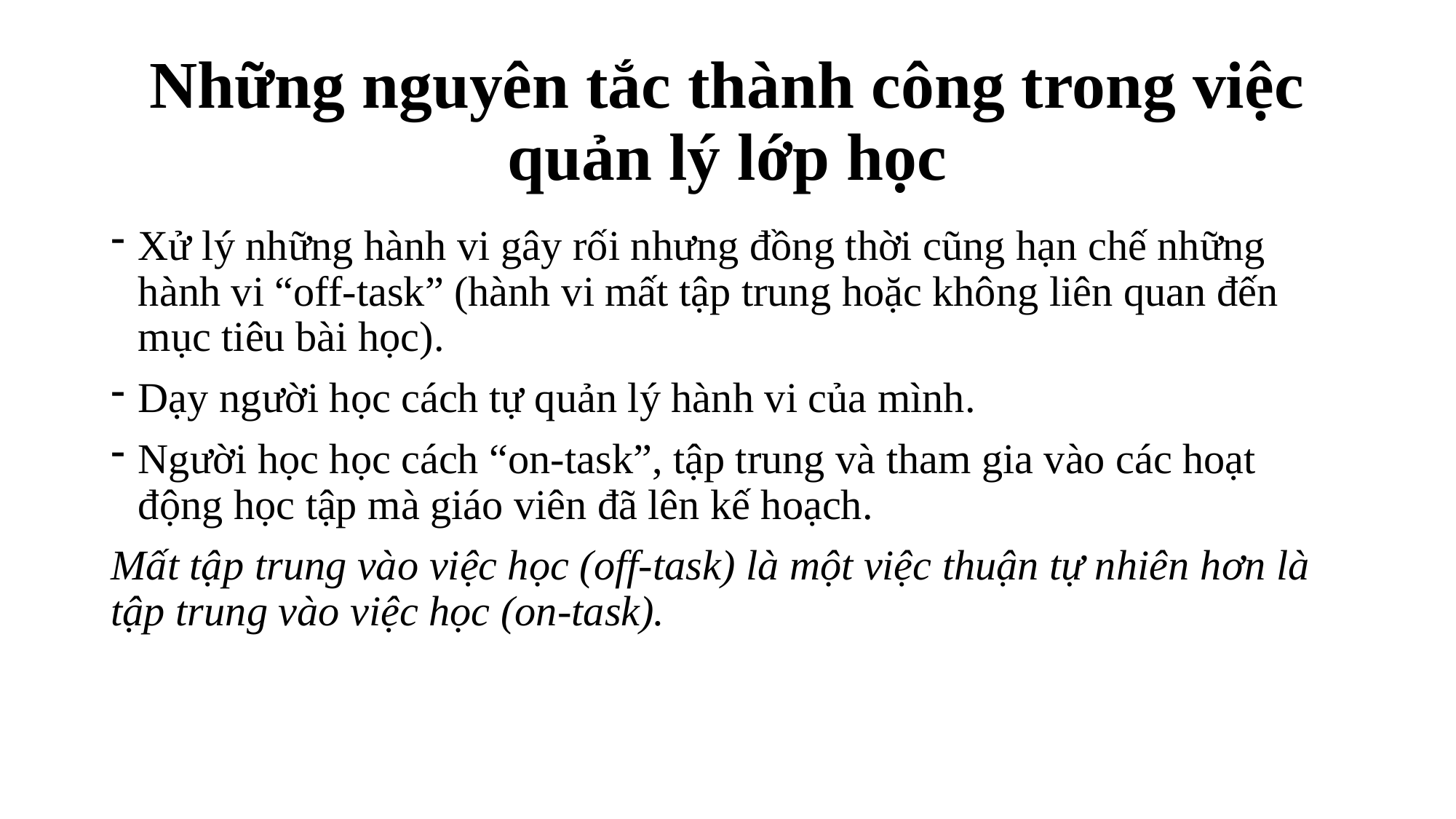

# Những nguyên tắc thành công trong việc quản lý lớp học
Xử lý những hành vi gây rối nhưng đồng thời cũng hạn chế những hành vi “off-task” (hành vi mất tập trung hoặc không liên quan đến mục tiêu bài học).
Dạy người học cách tự quản lý hành vi của mình.
Người học học cách “on-task”, tập trung và tham gia vào các hoạt động học tập mà giáo viên đã lên kế hoạch.
Mất tập trung vào việc học (off-task) là một việc thuận tự nhiên hơn là tập trung vào việc học (on-task).